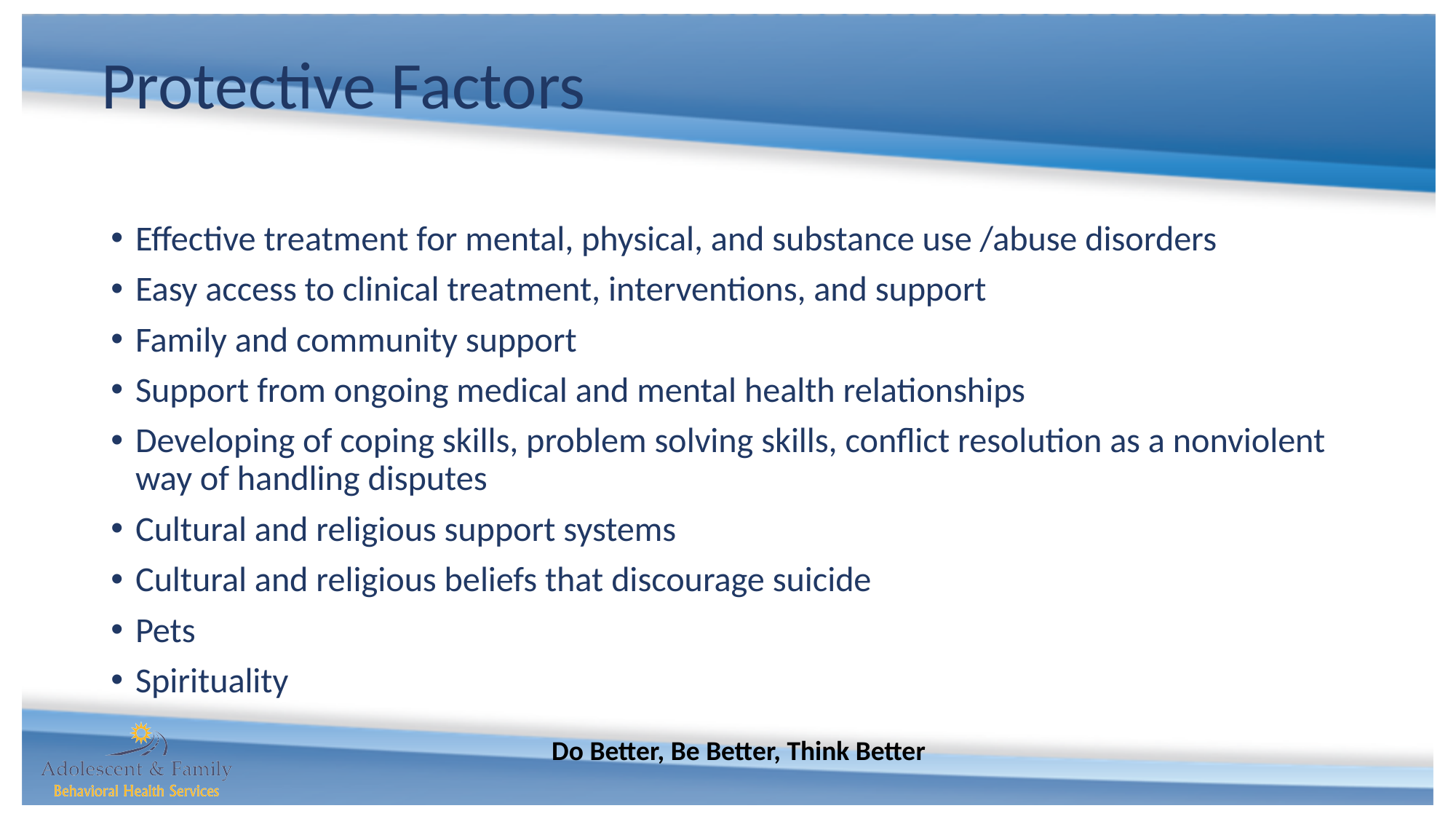

# Protective Factors

Effective treatment for mental, physical, and substance use /abuse disorders
Easy access to clinical treatment, interventions, and support
Family and community support
Support from ongoing medical and mental health relationships
Developing of coping skills, problem solving skills, conflict resolution as a nonviolent way of handling disputes
Cultural and religious support systems
Cultural and religious beliefs that discourage suicide
Pets
Spirituality

Do Better, Be Better, Think Better